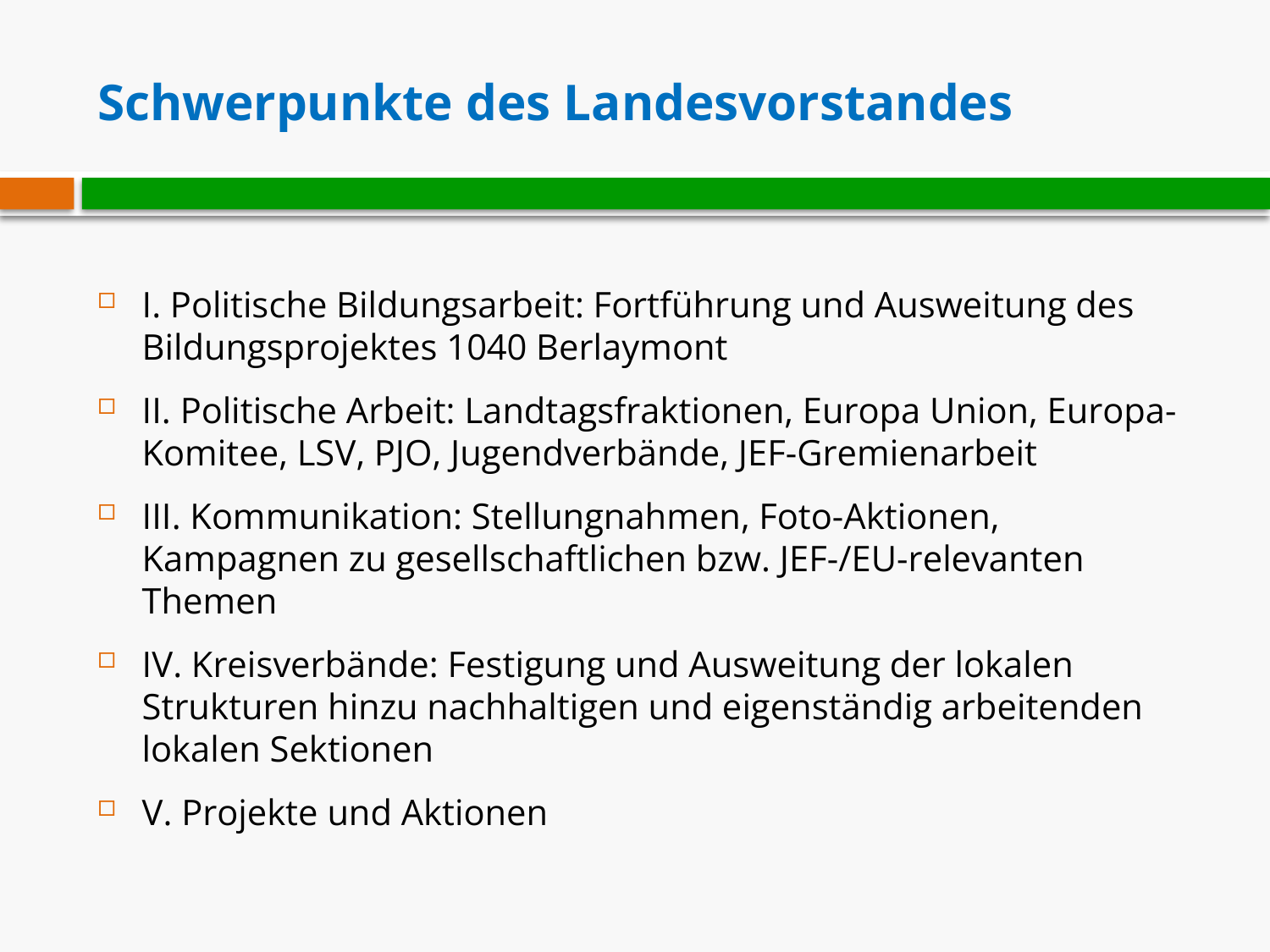

# Schwerpunkte des Landesvorstandes
I. Politische Bildungsarbeit: Fortführung und Ausweitung des Bildungsprojektes 1040 Berlaymont
II. Politische Arbeit: Landtagsfraktionen, Europa Union, Europa-Komitee, LSV, PJO, Jugendverbände, JEF-Gremienarbeit
III. Kommunikation: Stellungnahmen, Foto-Aktionen, Kampagnen zu gesellschaftlichen bzw. JEF-/EU-relevanten Themen
IV. Kreisverbände: Festigung und Ausweitung der lokalen Strukturen hinzu nachhaltigen und eigenständig arbeitenden lokalen Sektionen
V. Projekte und Aktionen